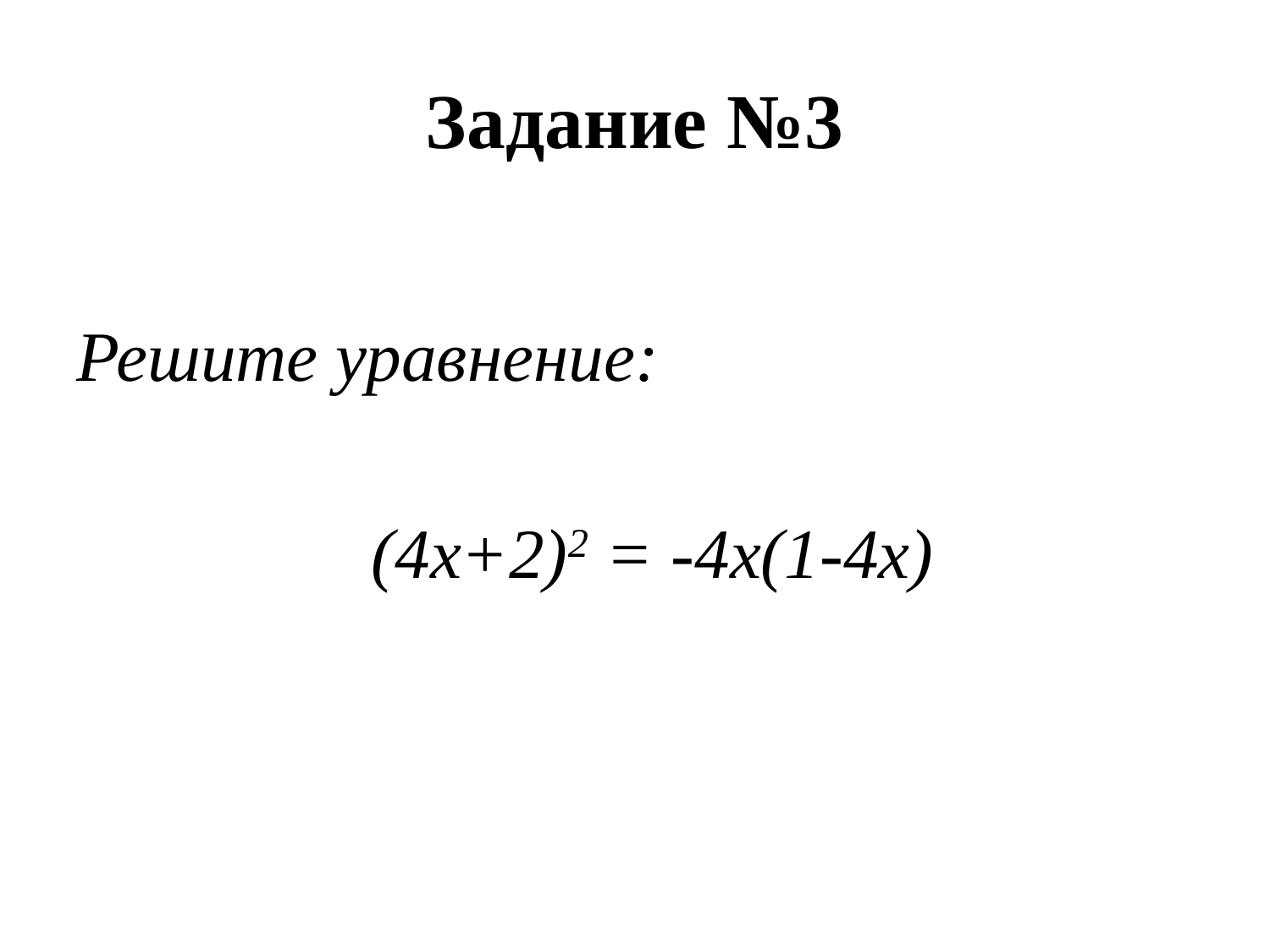

# Задание №3

Решите уравнение:

  (4х+2)2 = -4х(1-4х)